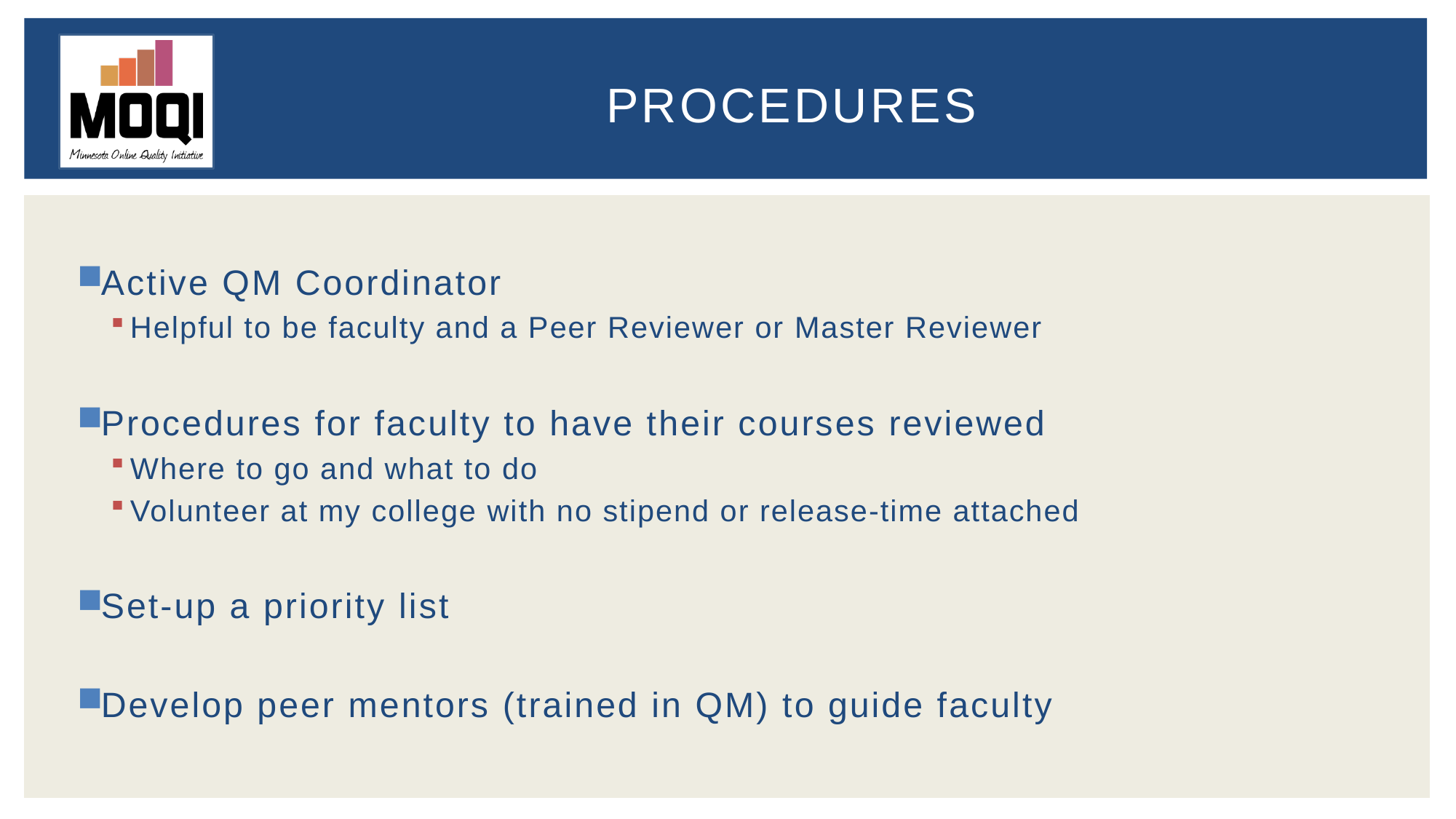

# PROCEDURES

Active QM Coordinator
Helpful to be faculty and a Peer Reviewer or Master Reviewer

Procedures for faculty to have their courses reviewed
Where to go and what to do
Volunteer at my college with no stipend or release-time attached

Set-up a priority list

Develop peer mentors (trained in QM) to guide faculty